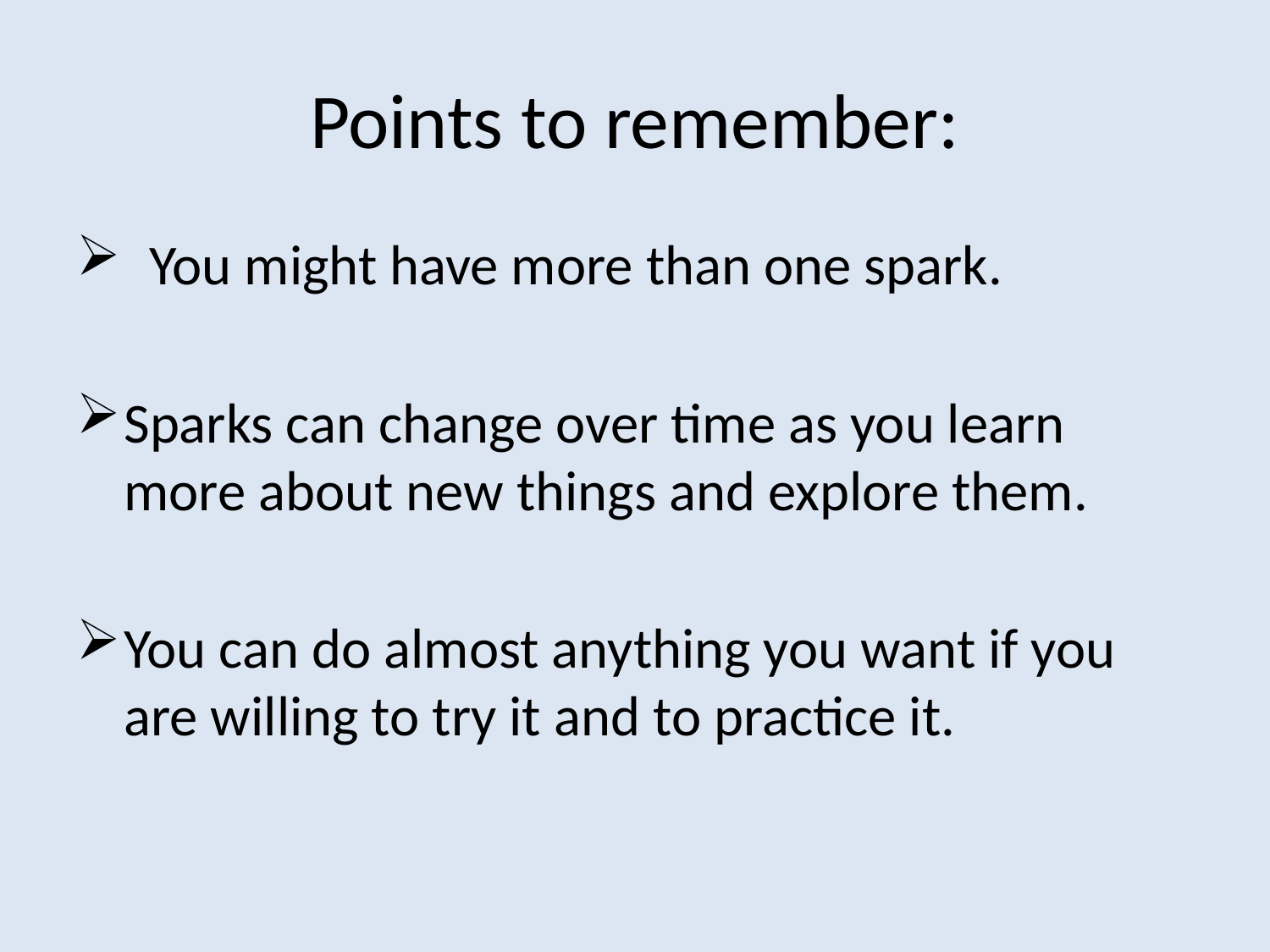

# Points to remember:
  You might have more than one spark.

Sparks can change over time as you learn more about new things and explore them.

You can do almost anything you want if you are willing to try it and to practice it.